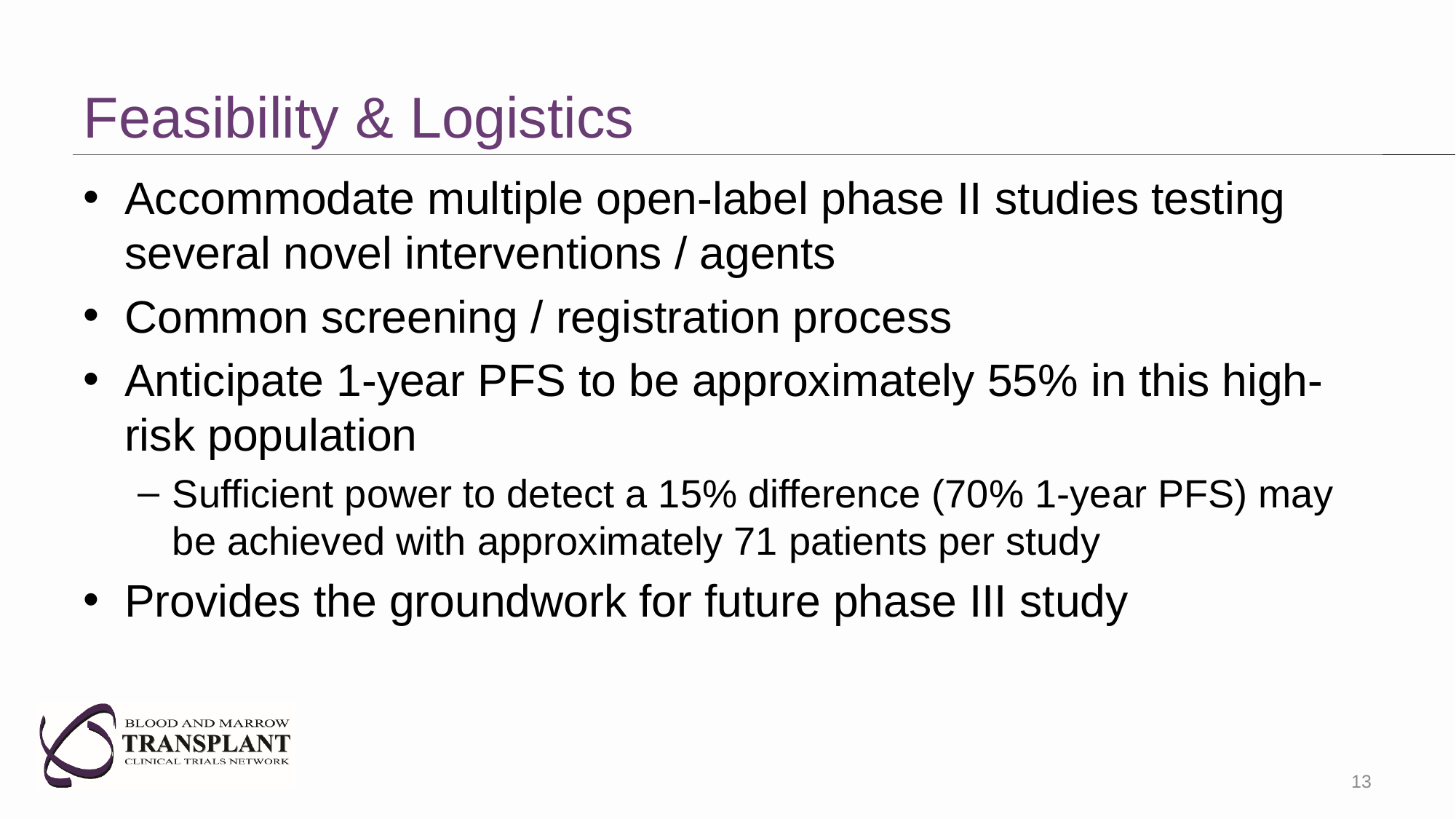

# Feasibility & Logistics
Accommodate multiple open-label phase II studies testing several novel interventions / agents
Common screening / registration process
Anticipate 1-year PFS to be approximately 55% in this high-risk population
Sufficient power to detect a 15% difference (70% 1-year PFS) may be achieved with approximately 71 patients per study
Provides the groundwork for future phase III study

13